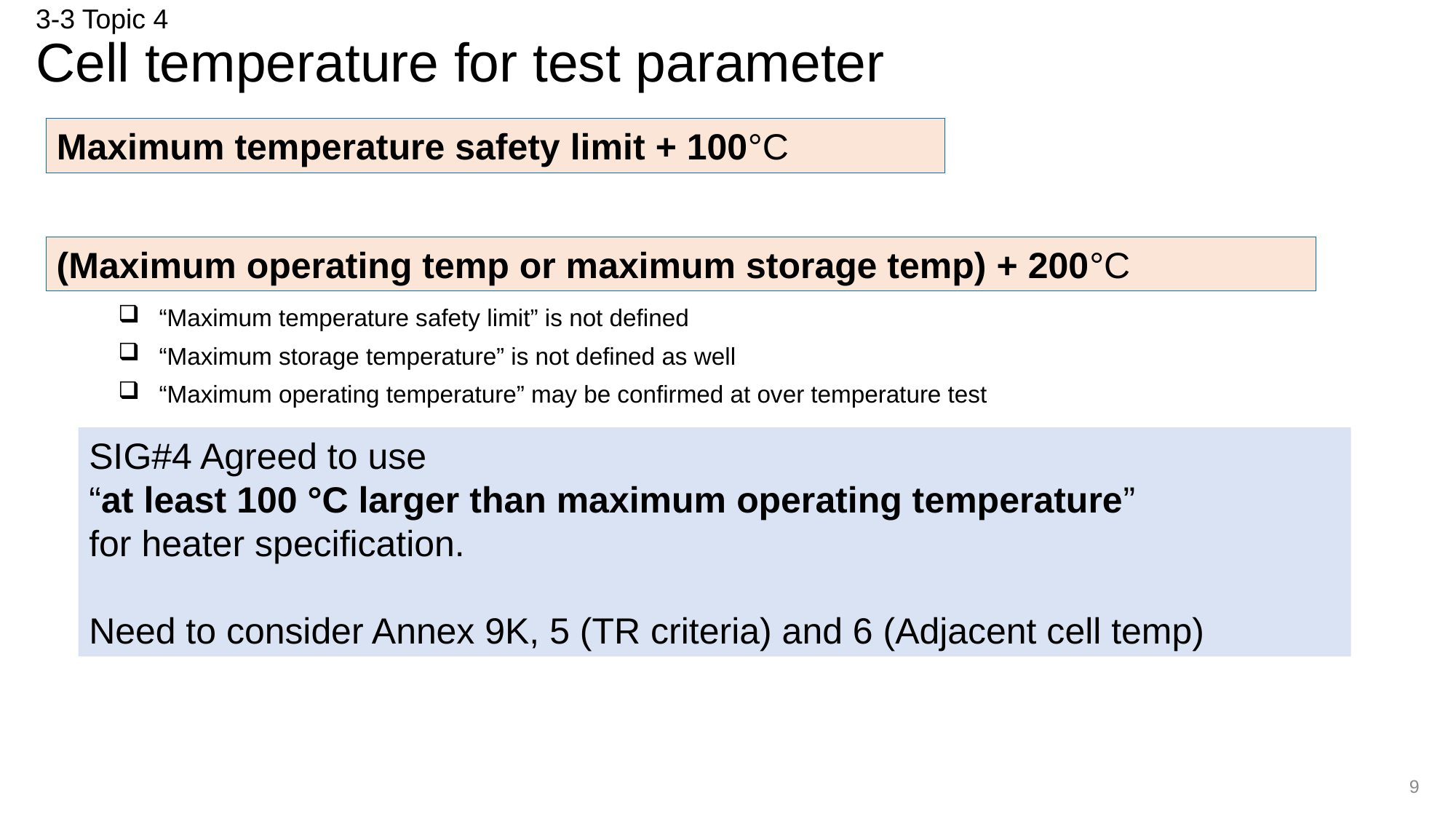

# 3-3 Topic 4 Cell temperature for test parameter
Maximum temperature safety limit + 100°C
(Maximum operating temp or maximum storage temp) + 200°C
“Maximum temperature safety limit” is not defined
“Maximum storage temperature” is not defined as well
“Maximum operating temperature” may be confirmed at over temperature test
SIG#4 Agreed to use
“at least 100 °C larger than maximum operating temperature”
for heater specification.

Need to consider Annex 9K, 5 (TR criteria) and 6 (Adjacent cell temp)
9